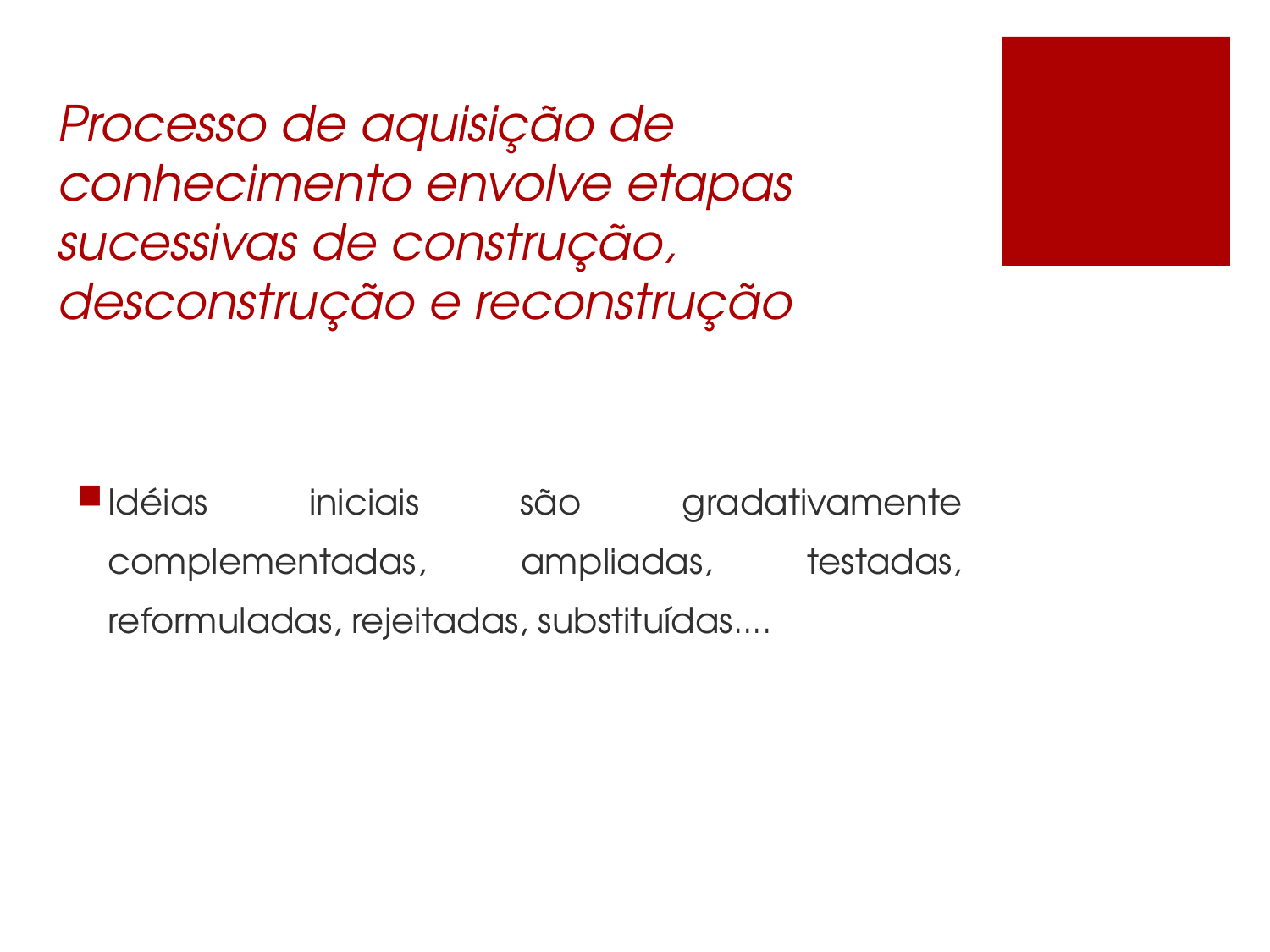

# Processo de aquisição de conhecimento envolve etapas sucessivas de construção, desconstrução e reconstrução
Idéias iniciais são gradativamente complementadas, ampliadas, testadas, reformuladas, rejeitadas, substituídas....